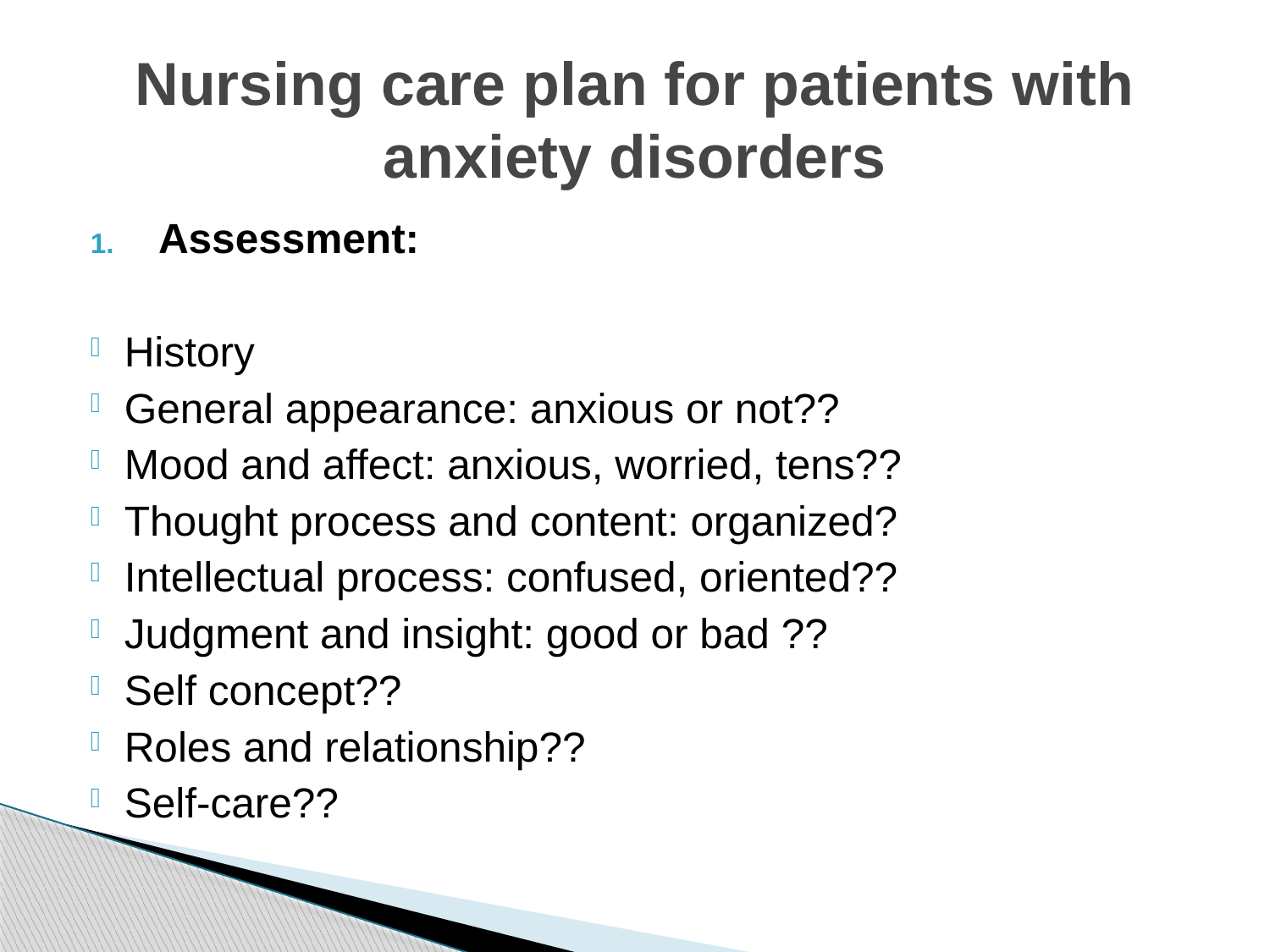

# Nursing care plan for patients with anxiety disorders
Assessment:

History
General appearance: anxious or not??
Mood and affect: anxious, worried, tens??
Thought process and content: organized?
Intellectual process: confused, oriented??
Judgment and insight: good or bad ??
Self concept??
Roles and relationship??
Self-care??